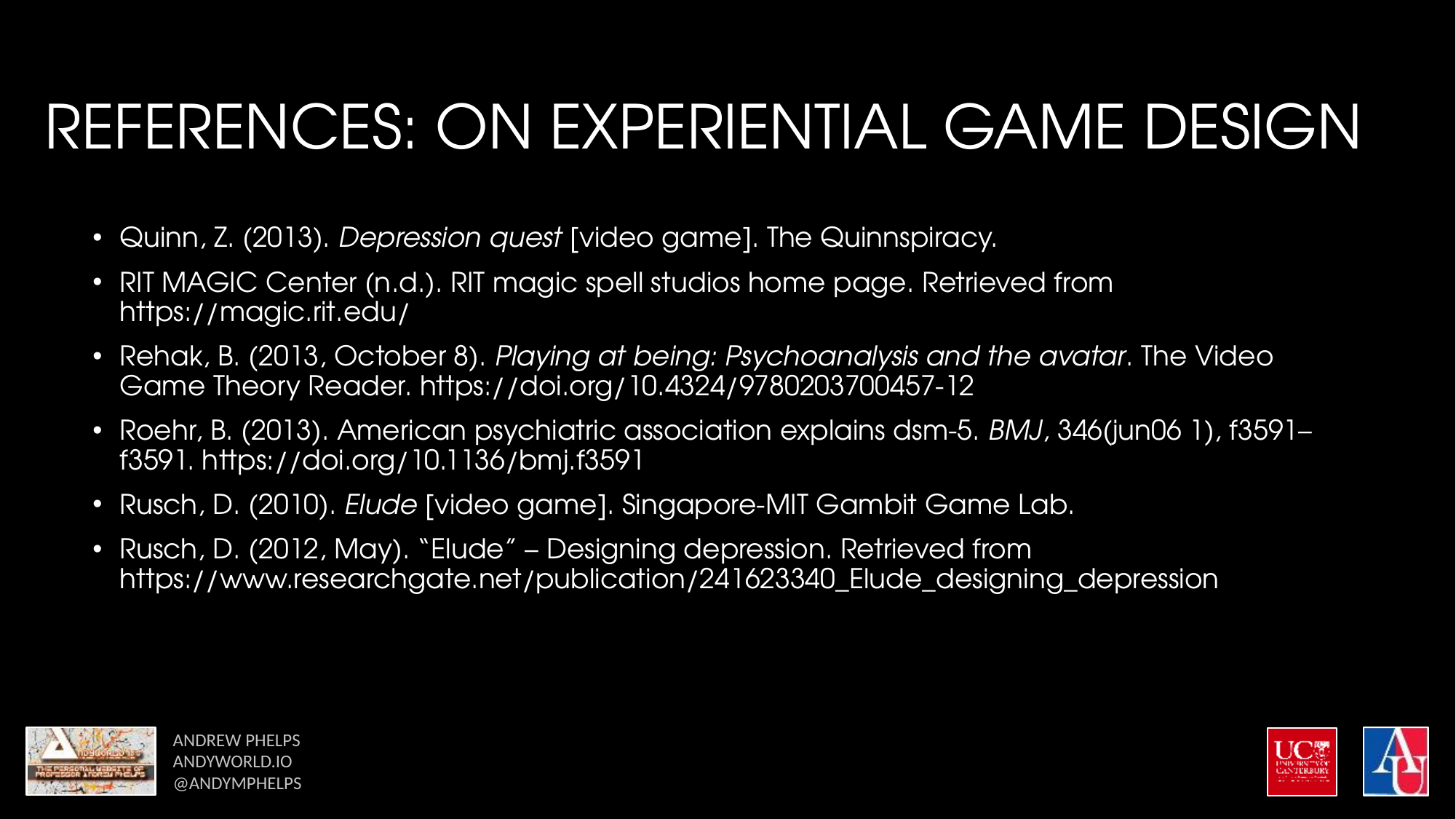

# REFERENCES: ON EXPERIENTIAL GAME DESIGN
Quinn, Z. (2013). Depression quest [video game]. The Quinnspiracy.
RIT MAGIC Center (n.d.). RIT magic spell studios home page. Retrieved from https://magic.rit.edu/
Rehak, B. (2013, October 8). Playing at being: Psychoanalysis and the avatar. The Video Game Theory Reader. https://doi.org/10.4324/9780203700457-12
Roehr, B. (2013). American psychiatric association explains dsm-5. BMJ, 346(jun06 1), f3591–f3591. https://doi.org/10.1136/bmj.f3591
Rusch, D. (2010). Elude [video game]. Singapore-MIT Gambit Game Lab.
Rusch, D. (2012, May). “Elude” – Designing depression. Retrieved from https://www.researchgate.net/publication/241623340_Elude_designing_depression